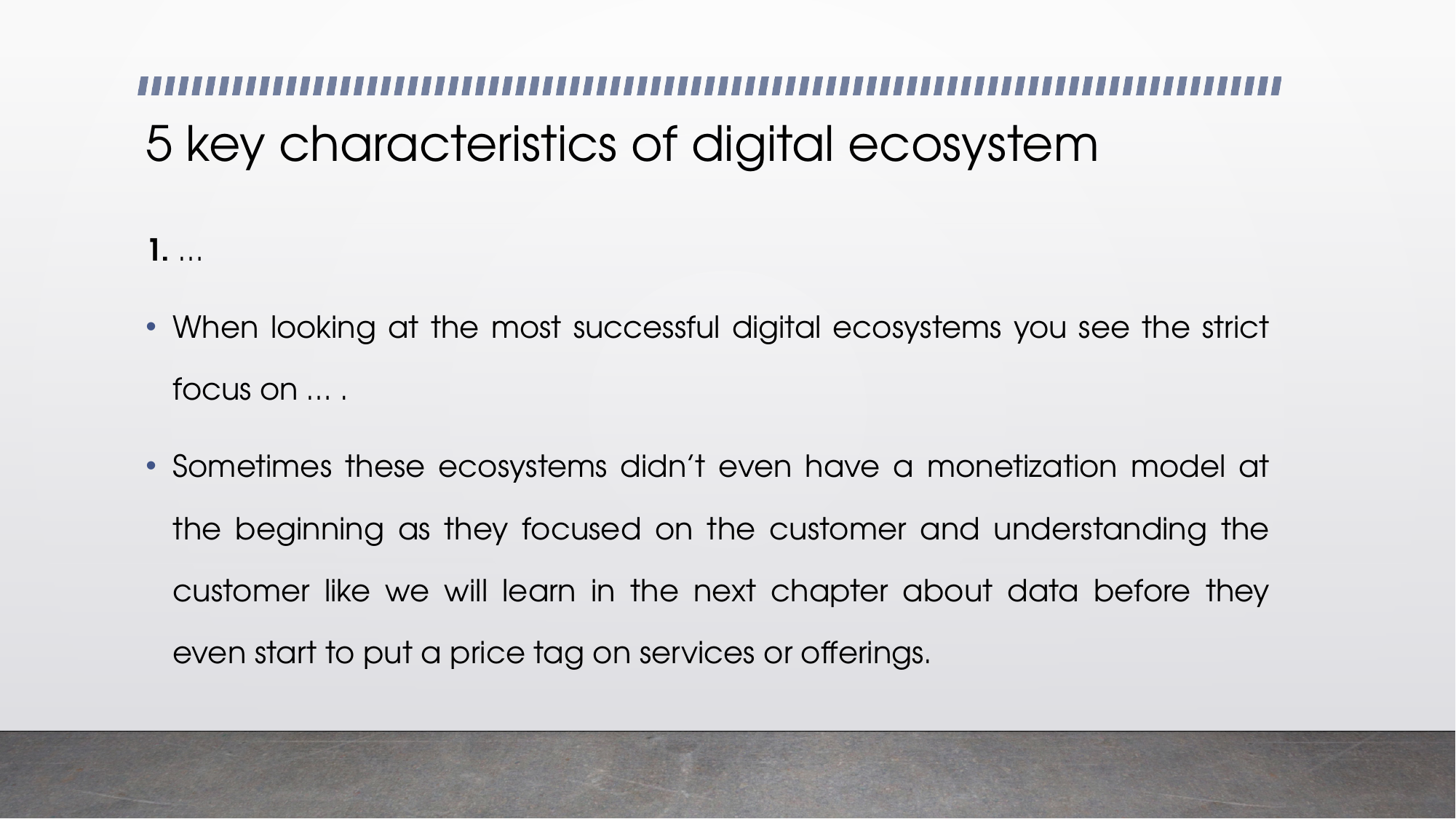

# 5 key characteristics of digital ecosystem
1. …
When looking at the most successful digital ecosystems you see the strict focus on … .
Sometimes these ecosystems didn’t even have a monetization model at the beginning as they focused on the customer and understanding the customer like we will learn in the next chapter about data before they even start to put a price tag on services or offerings.